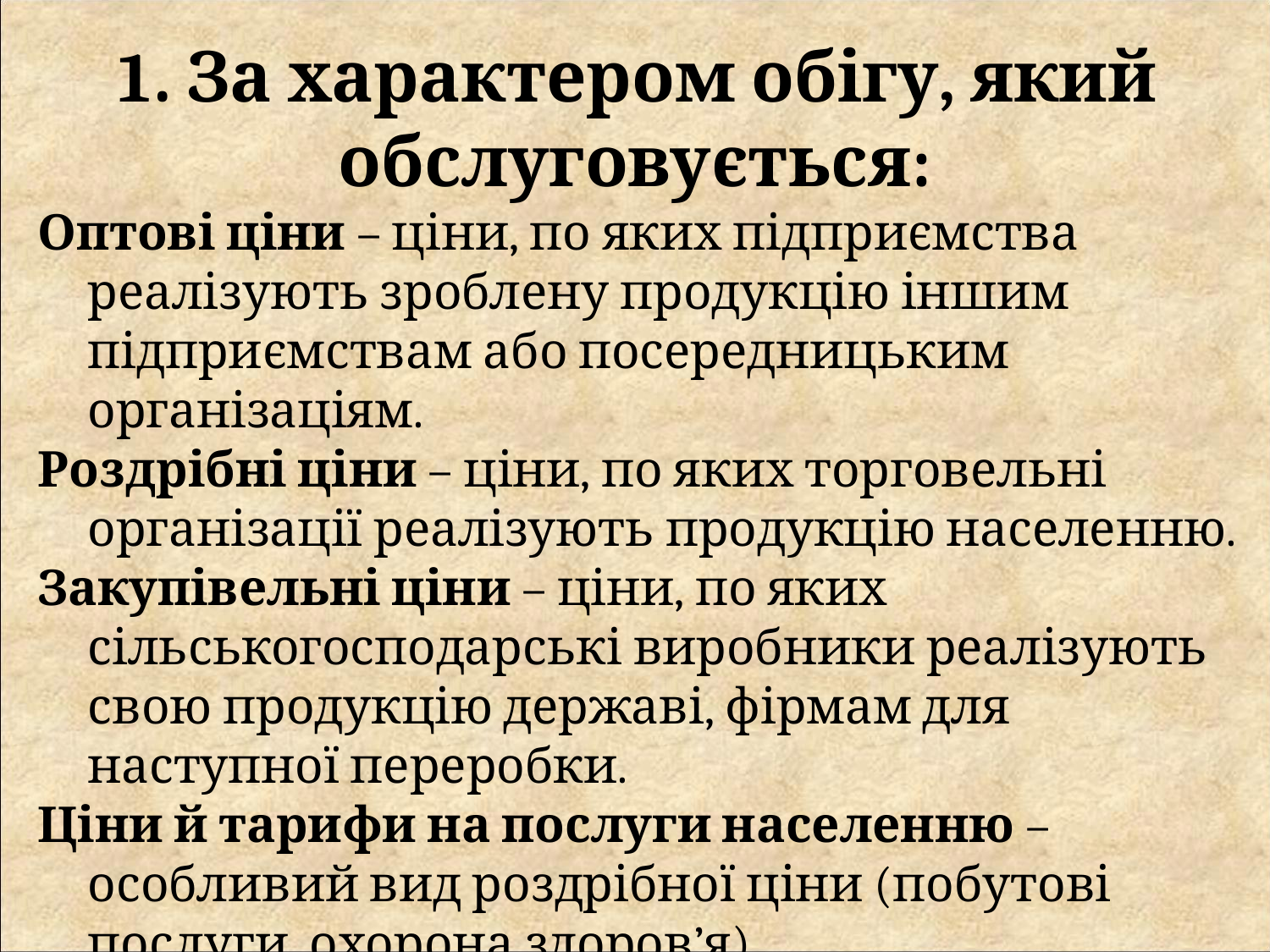

1. За характером обігу, який обслуговується:
Оптові ціни – ціни, по яких підприємства реалізують зроблену продукцію іншим підприємствам або посередницьким організаціям.
Роздрібні ціни – ціни, по яких торговельні організації реалізують продукцію населенню.
Закупівельні ціни – ціни, по яких сільськогосподарські виробники реалізують свою продукцію державі, фірмам для наступної переробки.
Ціни й тарифи на послуги населенню – особливий вид роздрібної ціни (побутові послуги, охорона здоров’я).